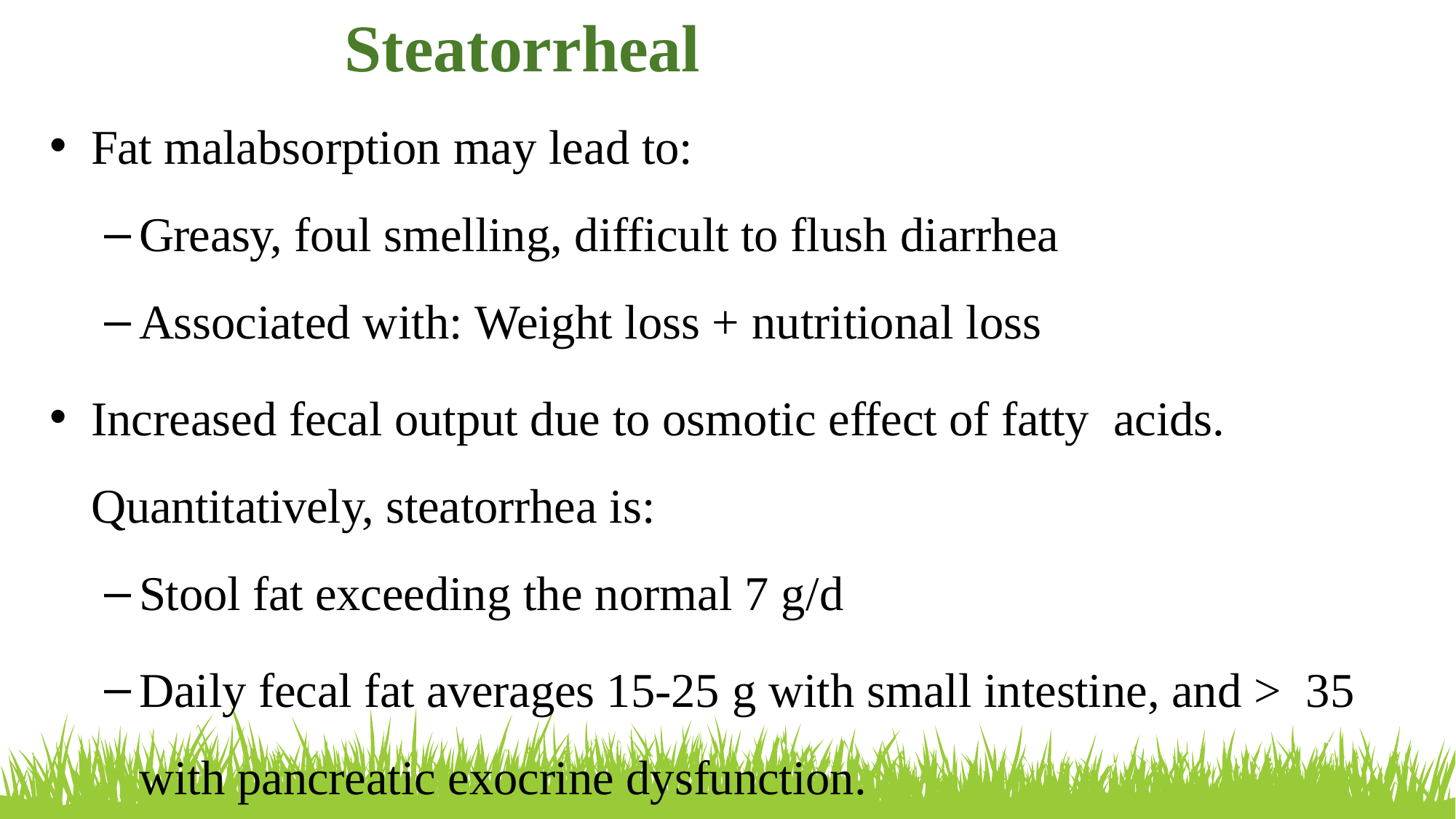

Steatorrheal
Fat malabsorption may lead to:
Greasy, foul smelling, difficult to flush diarrhea
Associated with: Weight loss + nutritional loss
Increased fecal output due to osmotic effect of fatty  acids. Quantitatively, steatorrhea is:
Stool fat exceeding the normal 7 g/d
Daily fecal fat averages 15-25 g with small intestine, and >  35 with pancreatic exocrine dysfunction.